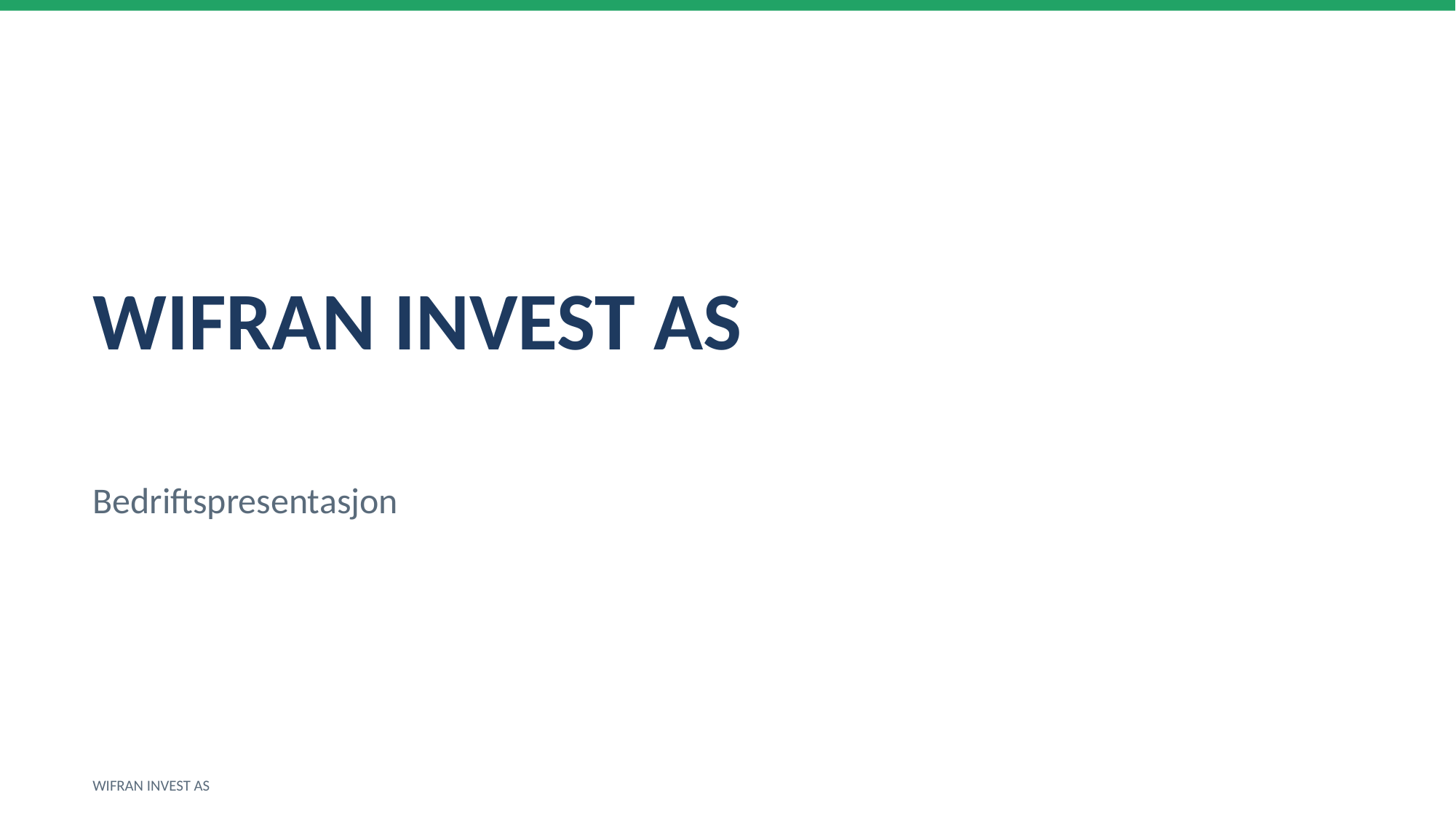

WIFRAN INVEST AS
Bedriftspresentasjon
WIFRAN INVEST AS